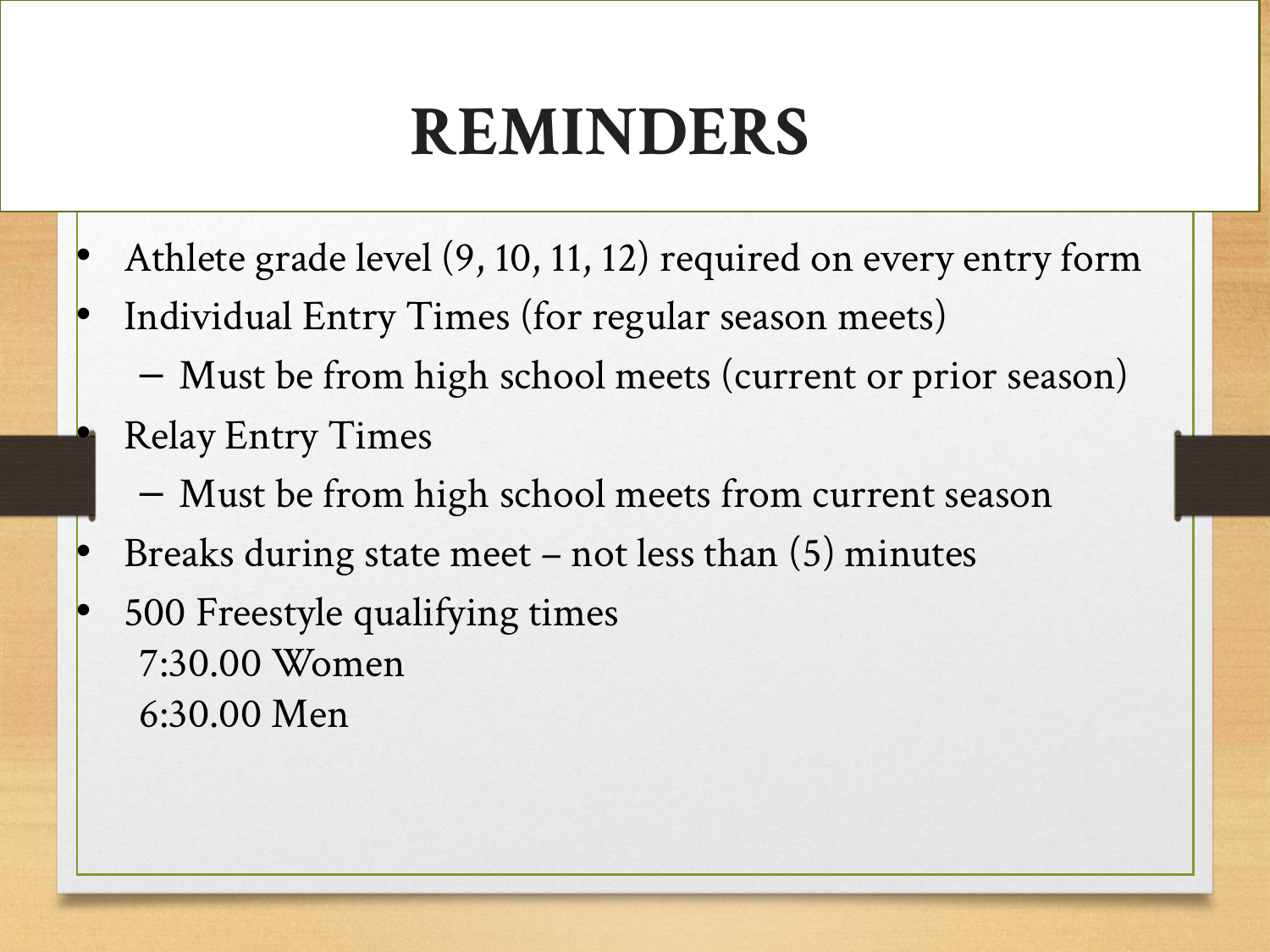

REMINDERS
Athlete grade level (9, 10, 11, 12) required on every entry form
Individual Entry Times (for regular season meets)
Must be from high school meets (current or prior season)
Relay Entry Times
Must be from high school meets from current season
Breaks during state meet – not less than (5) minutes
500 Freestyle qualifying times
7:30.00 Women
6:30.00 Men